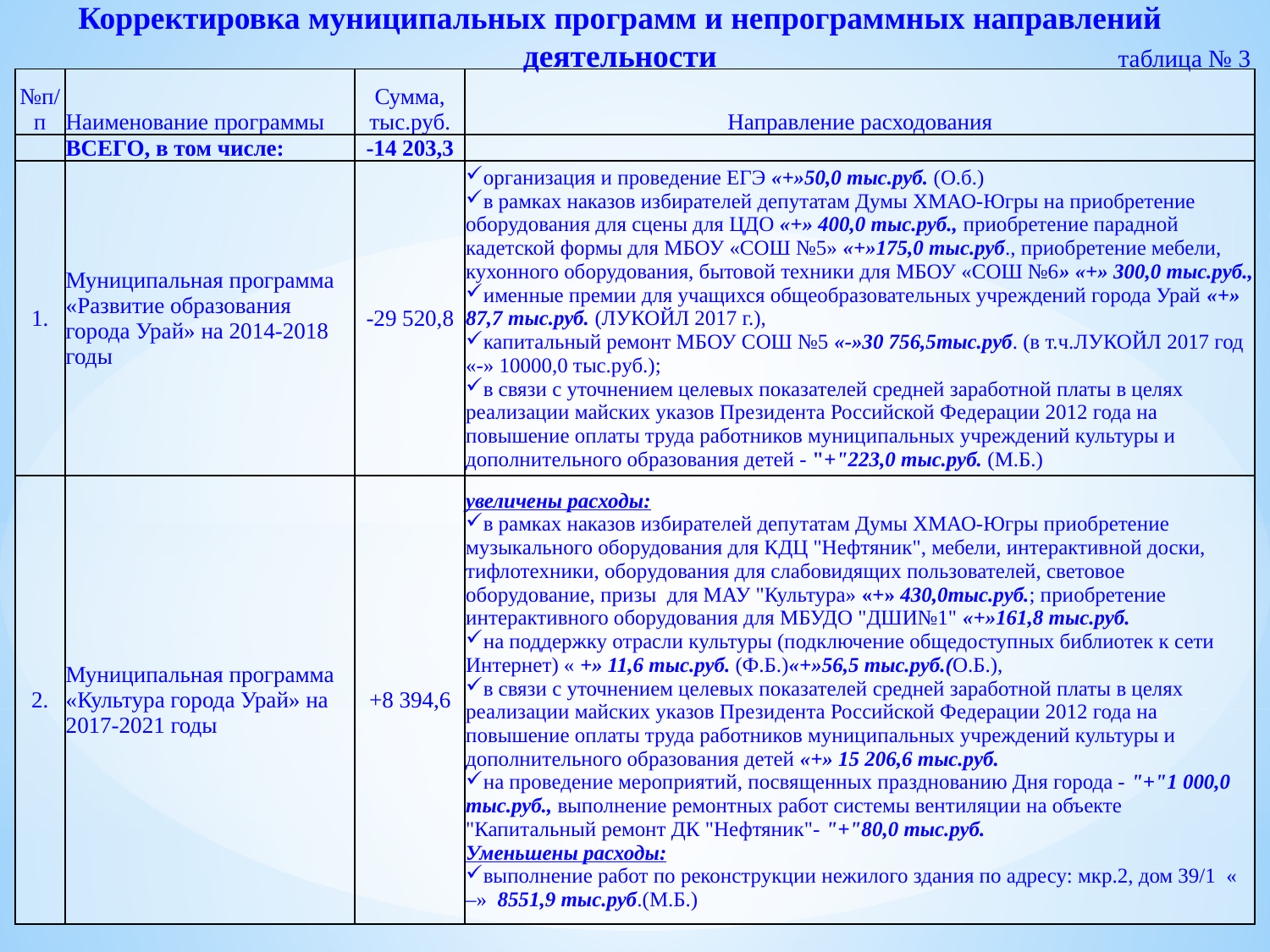

Корректировка муниципальных программ и непрограммных направлений деятельности
таблица № 3
| №п/п | Наименование программы | Сумма, тыс.руб. | Направление расходования |
| --- | --- | --- | --- |
|  | ВСЕГО, в том числе: | -14 203,3 |  |
| 1. | Муниципальная программа «Развитие образования города Урай» на 2014-2018 годы | -29 520,8 | организация и проведение ЕГЭ «+»50,0 тыс.руб. (О.б.) в рамках наказов избирателей депутатам Думы ХМАО-Югры на приобретение оборудования для сцены для ЦДО «+» 400,0 тыс.руб., приобретение парадной кадетской формы для МБОУ «СОШ №5» «+»175,0 тыс.руб., приобретение мебели, кухонного оборудования, бытовой техники для МБОУ «СОШ №6» «+» 300,0 тыс.руб., именные премии для учащихся общеобразовательных учреждений города Урай «+» 87,7 тыс.руб. (ЛУКОЙЛ 2017 г.), капитальный ремонт МБОУ СОШ №5 «-»30 756,5тыс.руб. (в т.ч.ЛУКОЙЛ 2017 год «-» 10000,0 тыс.руб.); в связи с уточнением целевых показателей средней заработной платы в целях реализации майских указов Президента Российской Федерации 2012 года на повышение оплаты труда работников муниципальных учреждений культуры и дополнительного образования детей - "+"223,0 тыс.руб. (М.Б.) |
| 2. | Муниципальная программа «Культура города Урай» на 2017-2021 годы | +8 394,6 | увеличены расходы: в рамках наказов избирателей депутатам Думы ХМАО-Югры приобретение музыкального оборудования для КДЦ "Нефтяник", мебели, интерактивной доски, тифлотехники, оборудования для слабовидящих пользователей, световое оборудование, призы для МАУ "Культура» «+» 430,0тыс.руб.; приобретение интерактивного оборудования для МБУДО "ДШИ№1" «+»161,8 тыс.руб. на поддержку отрасли культуры (подключение общедоступных библиотек к сети Интернет) « +» 11,6 тыс.руб. (Ф.Б.)«+»56,5 тыс.руб.(О.Б.), в связи с уточнением целевых показателей средней заработной платы в целях реализации майских указов Президента Российской Федерации 2012 года на повышение оплаты труда работников муниципальных учреждений культуры и дополнительного образования детей «+» 15 206,6 тыс.руб. на проведение мероприятий, посвященных празднованию Дня города - "+"1 000,0 тыс.руб., выполнение ремонтных работ системы вентиляции на объекте "Капитальный ремонт ДК "Нефтяник"- "+"80,0 тыс.руб. Уменьшены расходы: выполнение работ по реконструкции нежилого здания по адресу: мкр.2, дом 39/1 « –» 8551,9 тыс.руб.(М.Б.) |